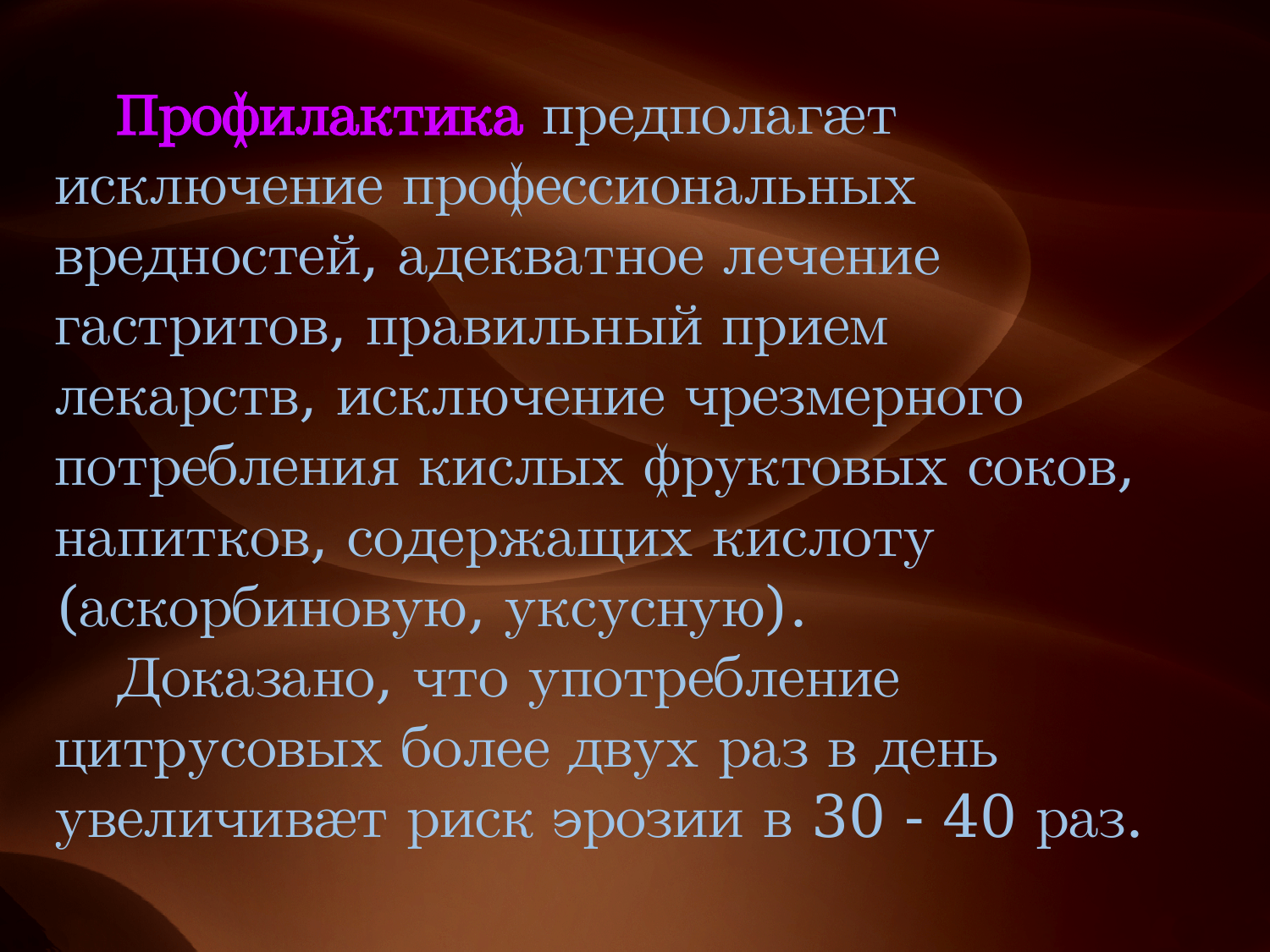

Профилактика предполагает исключение профессиональных вредностей, адекватное лечение гастритов, правильный прием лекарств, исключение чрезмерного потребления кислых фруктовых соков, напитков, содержащих кислоту (аскорбиновую, уксусную).
Доказано, что употребление цитрусовых более двух раз в день увеличивает риск эрозии в 30 - 40 раз.